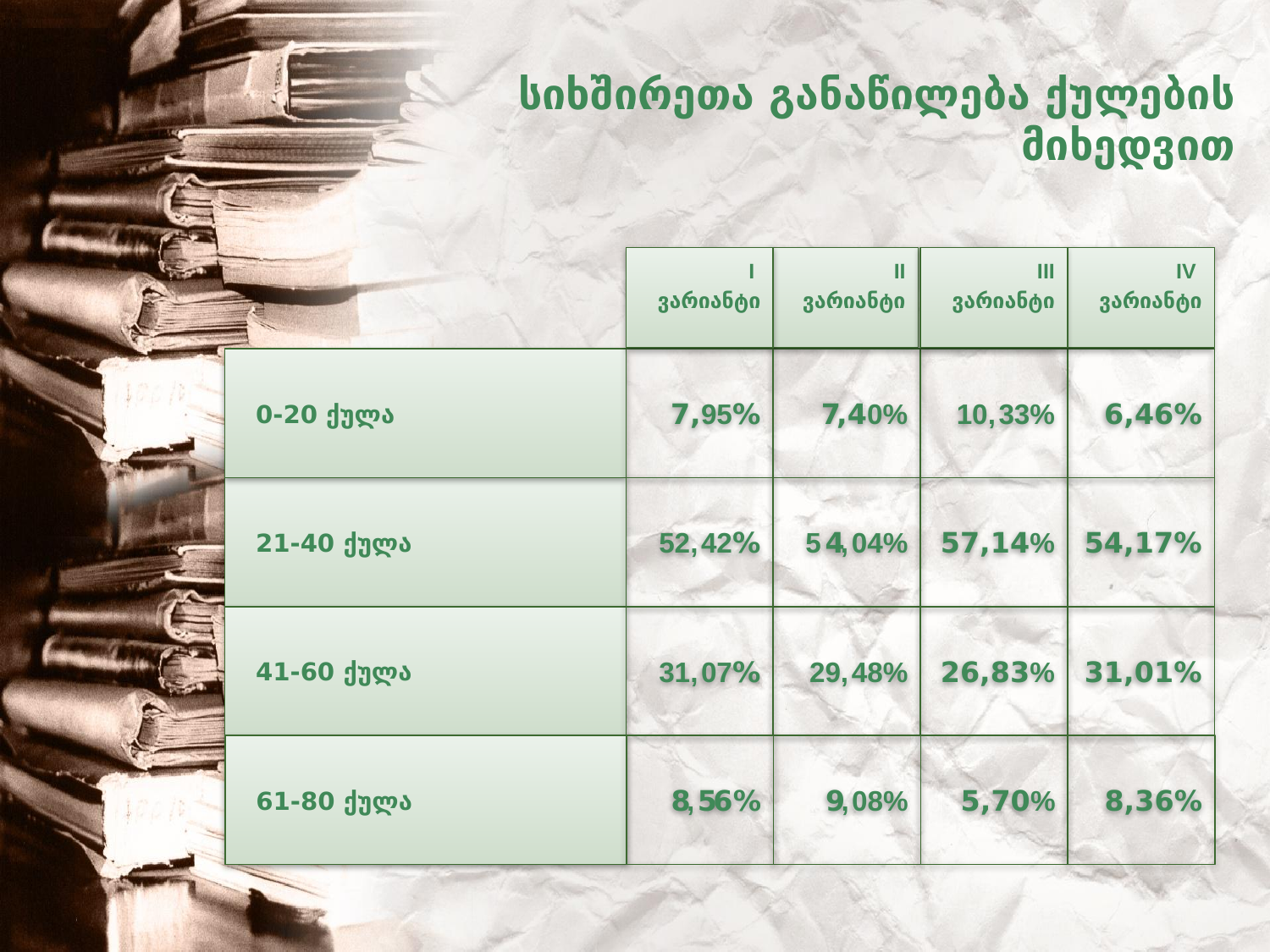

# სიხშირეთა განაწილება ქულების მიხედვით
III
ვარიანტი

I
ვარიანტი
II
ვარიანტი

IV
ვარიანტი

0-20 ქულა
7,95%
7,40%
10,33%
6,46%
21-40 ქულა
52,42%
54,04%
57,14%
54,17%
41-60 ქულა
31,07%
29,48%
26,83%
31,01%
61-80 ქულა
8,56%
9,08%
5,70%
8,36%